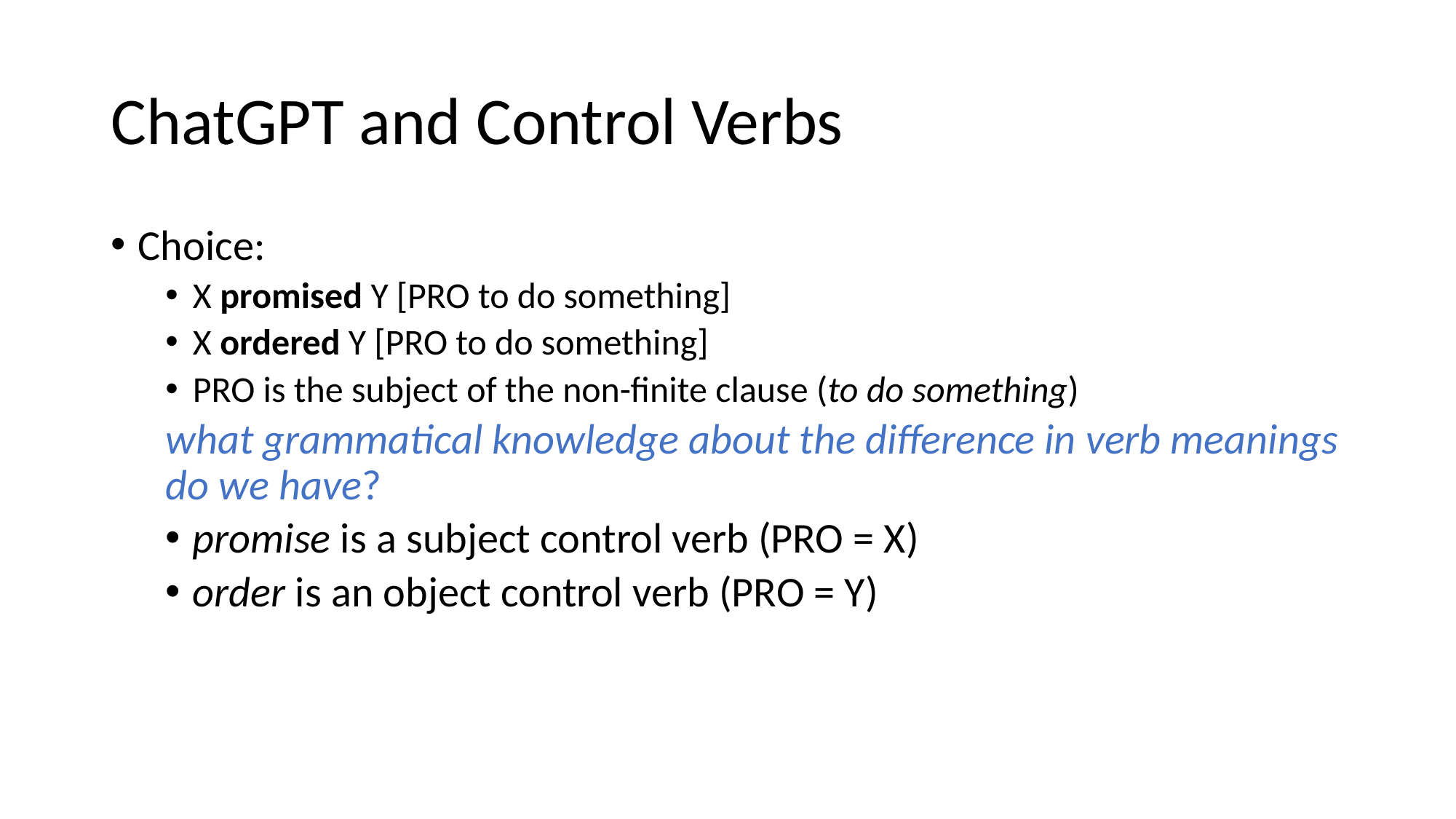

# ChatGPT and Control Verbs
Choice:
X promised Y [PRO to do something]
X ordered Y [PRO to do something]
PRO is the subject of the non-finite clause (to do something)
what grammatical knowledge about the difference in verb meanings do we have?
promise is a subject control verb (PRO = X)
order is an object control verb (PRO = Y)